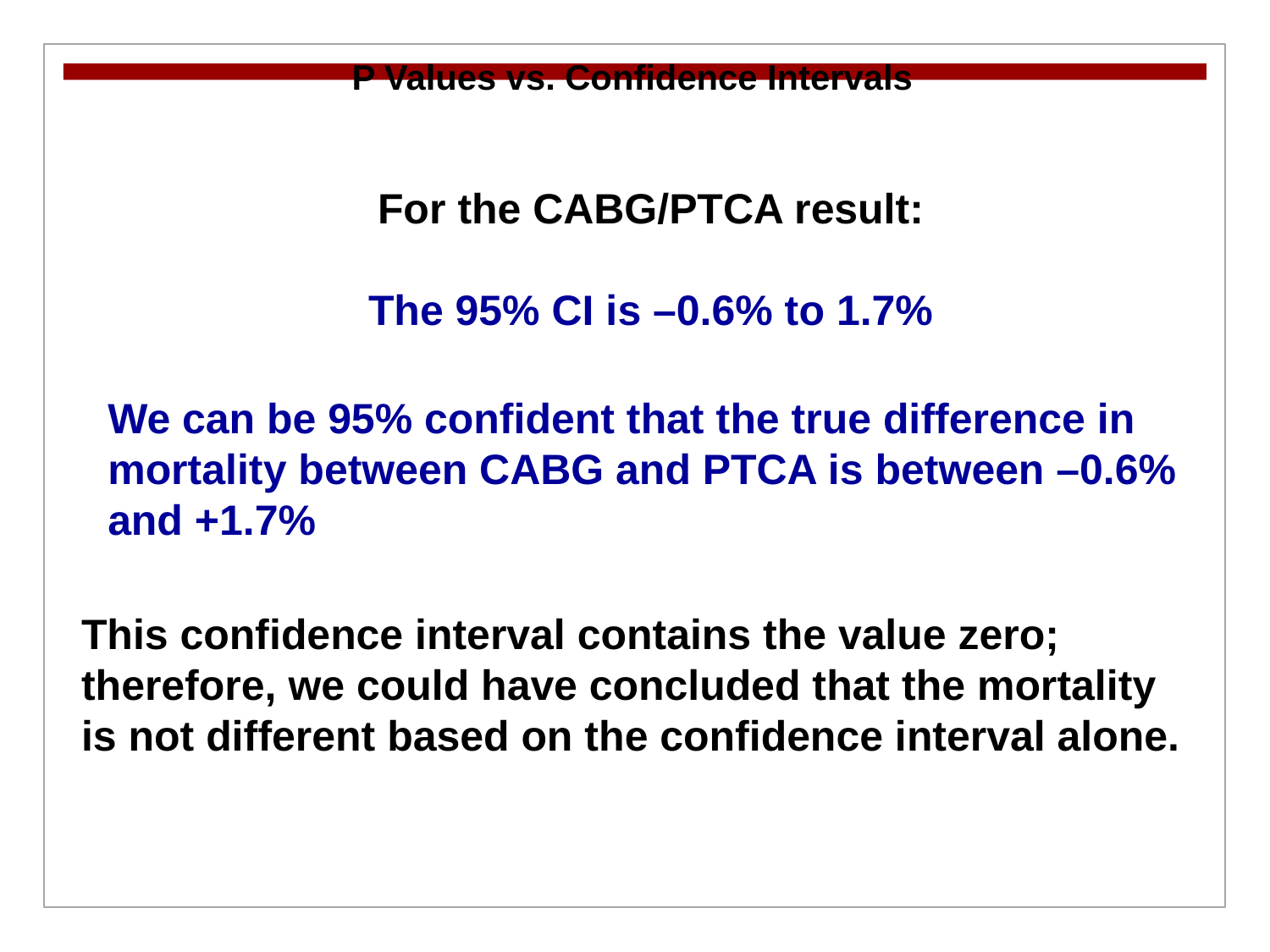

P Values vs. Confidence Intervals

For the CABG/PTCA result:

The 95% CI is –0.6% to 1.7%

We can be 95% confident that the true difference in mortality between CABG and PTCA is between –0.6% and +1.7%
This confidence interval contains the value zero; therefore, we could have concluded that the mortality is not different based on the confidence interval alone.